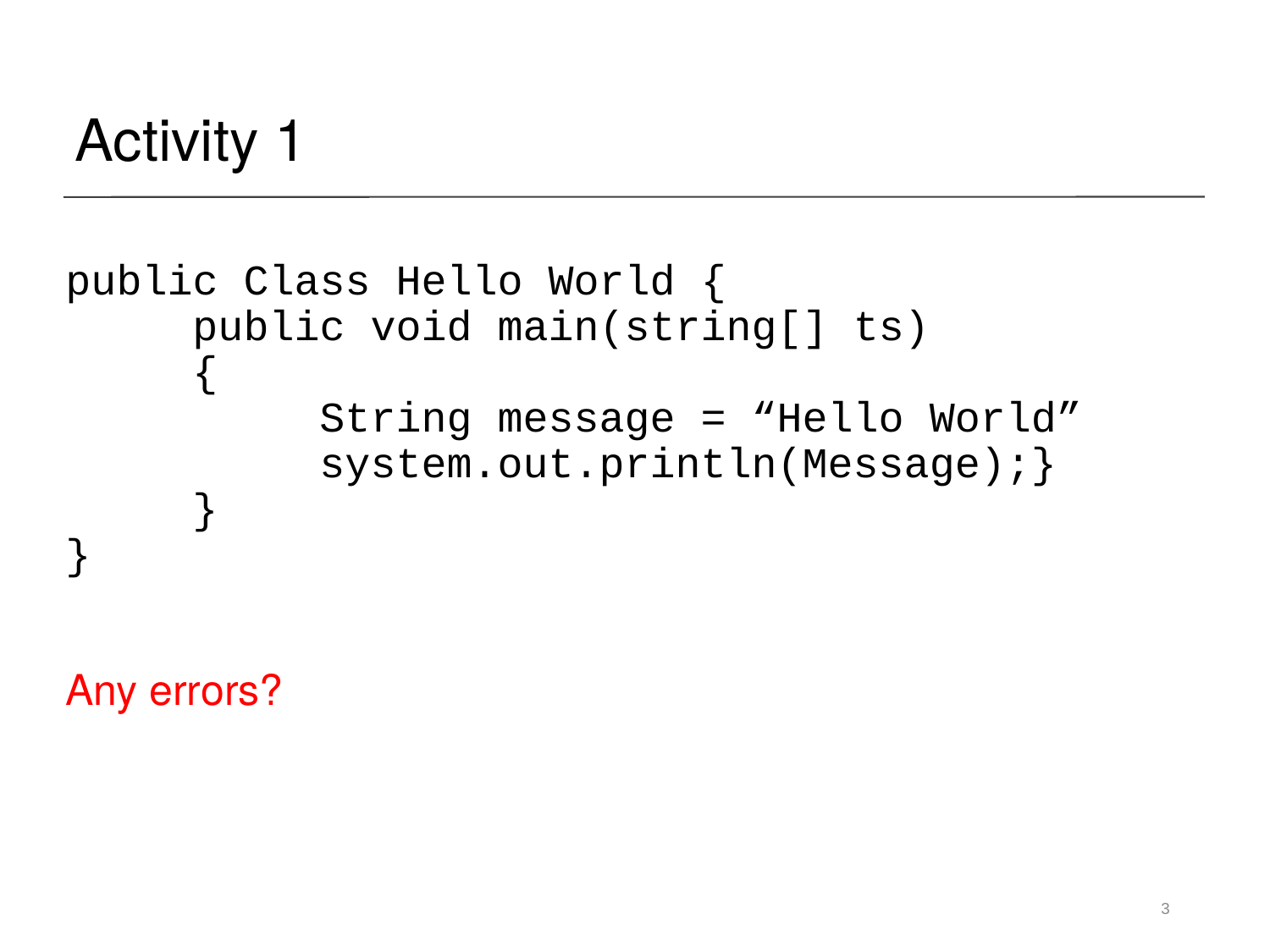

Activity 1

public Class Hello World {
	public void main(string[] ts)
	{
		String message = “Hello World”
		system.out.println(Message);}
	}
}

Any errors?
3